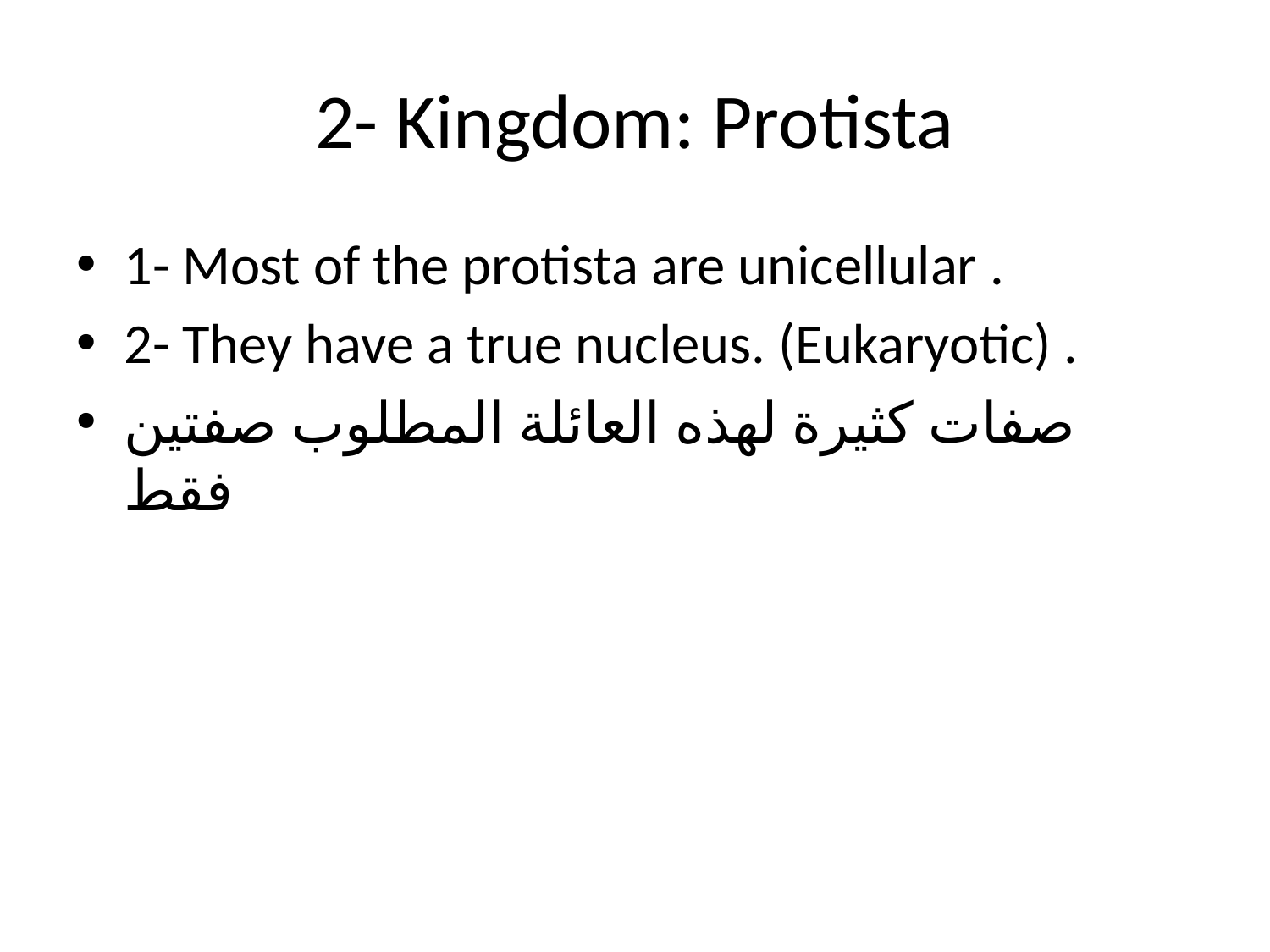

# 2- Kingdom: Protista
1- Most of the protista are unicellular .
2- They have a true nucleus. (Eukaryotic) .
صفات كثيرة لهذه العائلة المطلوب صفتين فقط